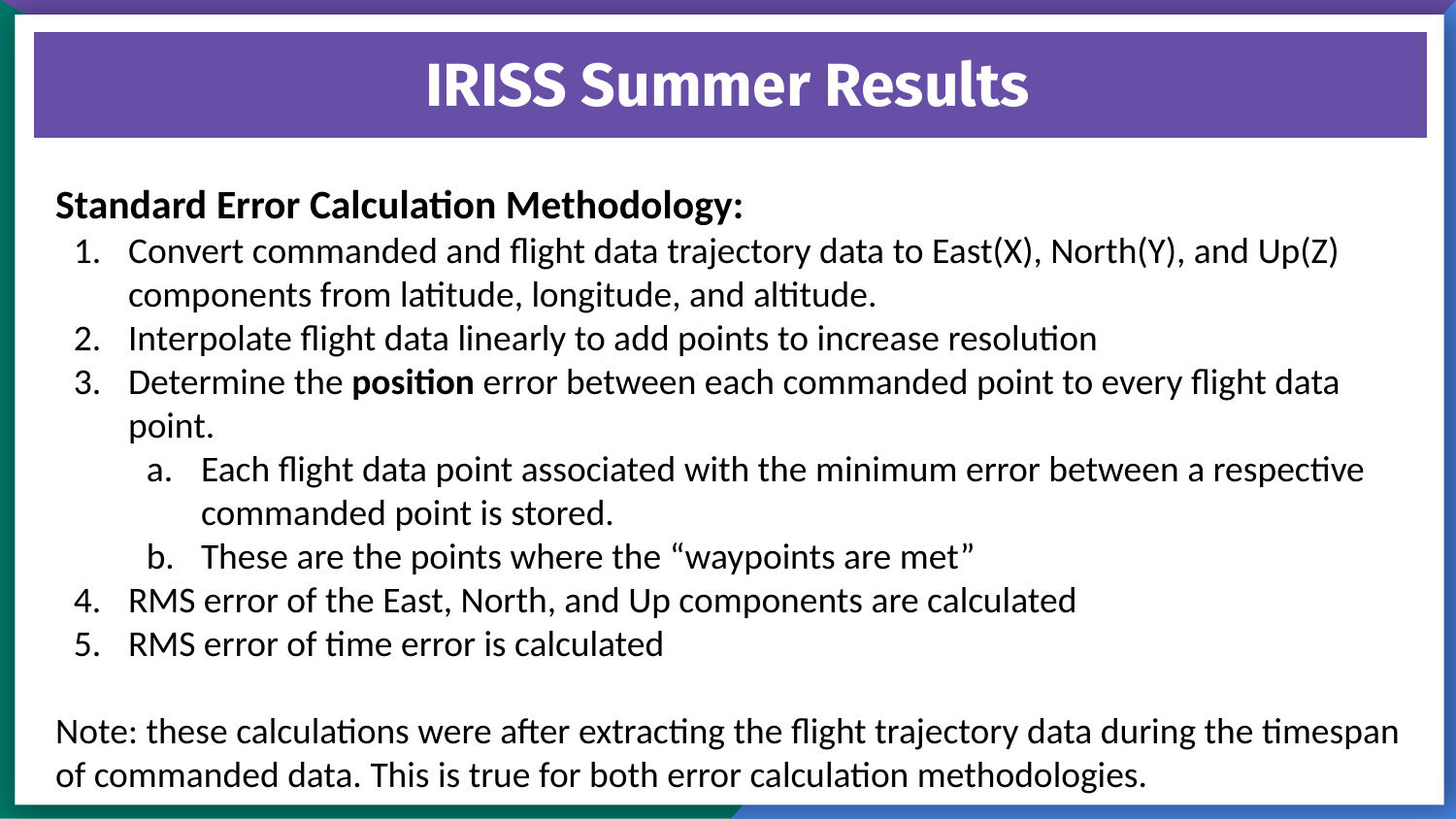

# IRISS Summer Results

Standard Error Calculation Methodology:
Convert commanded and flight data trajectory data to East(X), North(Y), and Up(Z) components from latitude, longitude, and altitude.
Interpolate flight data linearly to add points to increase resolution
Determine the position error between each commanded point to every flight data point.
Each flight data point associated with the minimum error between a respective commanded point is stored.
These are the points where the “waypoints are met”
RMS error of the East, North, and Up components are calculated
RMS error of time error is calculated
Note: these calculations were after extracting the flight trajectory data during the timespan of commanded data. This is true for both error calculation methodologies.
139